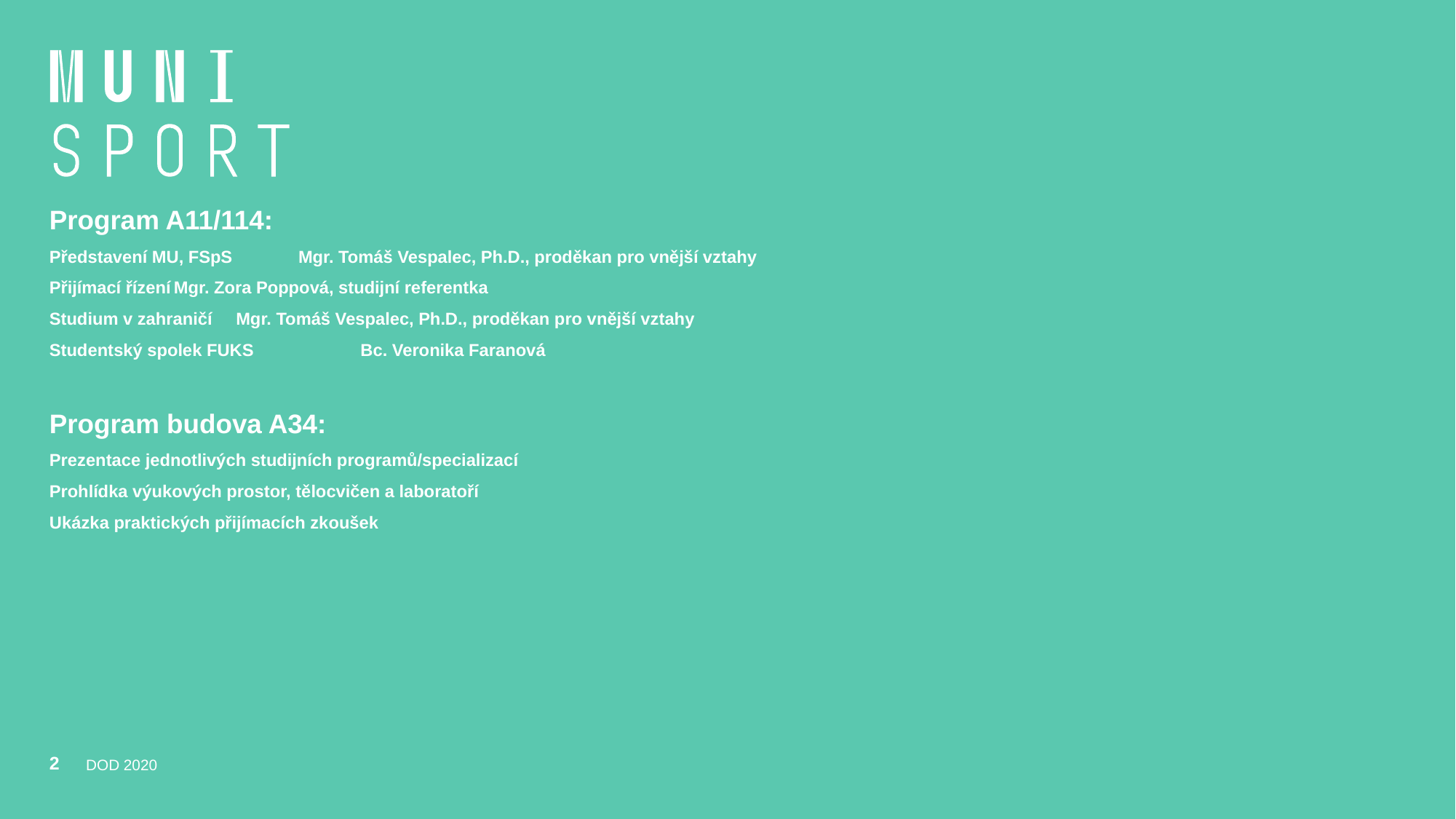

# Program A11/114: Představení MU, FSpS  		Mgr. Tomáš Vespalec, Ph.D., proděkan pro vnější vztahy Přijímací řízení			Mgr. Zora Poppová, studijní referentka Studium v zahraničí 		Mgr. Tomáš Vespalec, Ph.D., proděkan pro vnější vztahy Studentský spolek FUKS	   	Bc. Veronika Faranová Program budova A34: Prezentace jednotlivých studijních programů/specializací Prohlídka výukových prostor, tělocvičen a laboratoří Ukázka praktických přijímacích zkoušek
2
DOD 2020